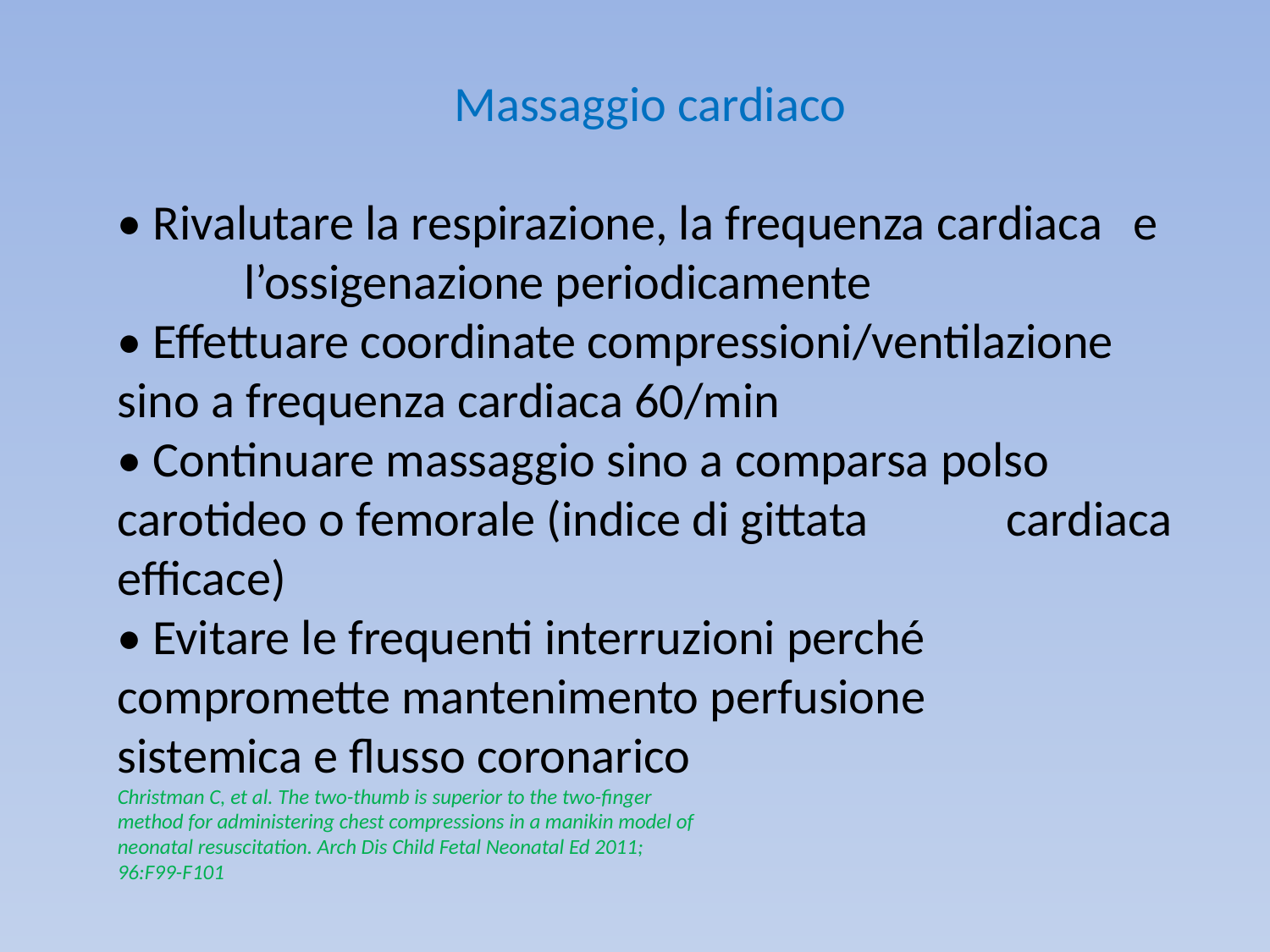

Massaggio cardiaco

• Rivalutare la respirazione, la frequenza cardiaca 	e 	l’ossigenazione periodicamente
• Effettuare coordinate compressioni/ventilazione 	sino a frequenza cardiaca 60/min
• Continuare massaggio sino a comparsa polso 	carotideo o femorale (indice di gittata 	cardiaca efficace)
• Evitare le frequenti interruzioni perché 	compromette mantenimento perfusione 	sistemica e flusso coronarico
Christman C, et al. The two-thumb is superior to the two-finger
method for administering chest compressions in a manikin model of
neonatal resuscitation. Arch Dis Child Fetal Neonatal Ed 2011;
96:F99-F101